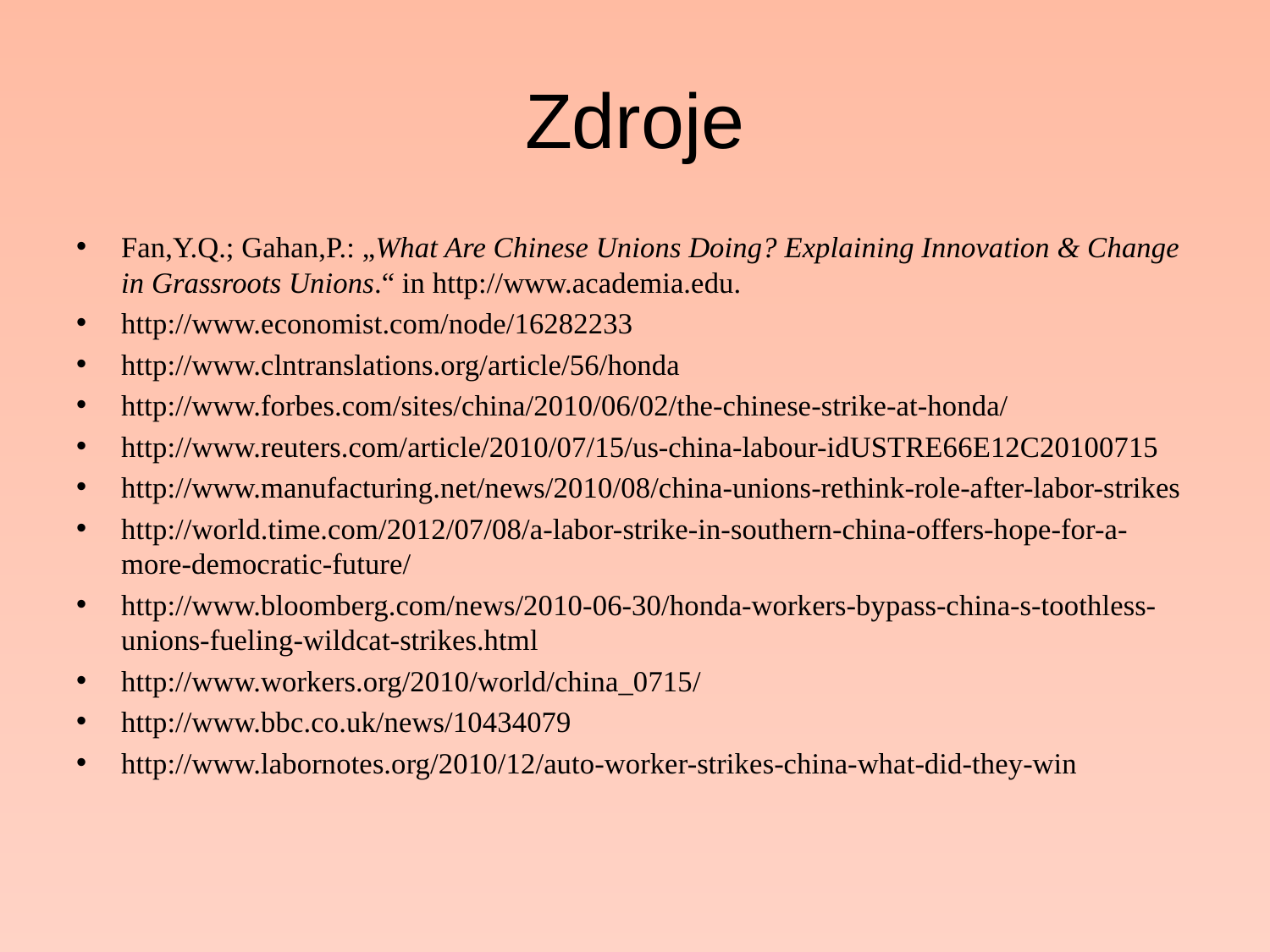

# Zdroje
Fan,Y.Q.; Gahan,P.: „What Are Chinese Unions Doing? Explaining Innovation & Change in Grassroots Unions.“ in http://www.academia.edu.
http://www.economist.com/node/16282233
http://www.clntranslations.org/article/56/honda
http://www.forbes.com/sites/china/2010/06/02/the-chinese-strike-at-honda/
http://www.reuters.com/article/2010/07/15/us-china-labour-idUSTRE66E12C20100715
http://www.manufacturing.net/news/2010/08/china-unions-rethink-role-after-labor-strikes
http://world.time.com/2012/07/08/a-labor-strike-in-southern-china-offers-hope-for-a-more-democratic-future/
http://www.bloomberg.com/news/2010-06-30/honda-workers-bypass-china-s-toothless-unions-fueling-wildcat-strikes.html
http://www.workers.org/2010/world/china_0715/
http://www.bbc.co.uk/news/10434079
http://www.labornotes.org/2010/12/auto-worker-strikes-china-what-did-they-win